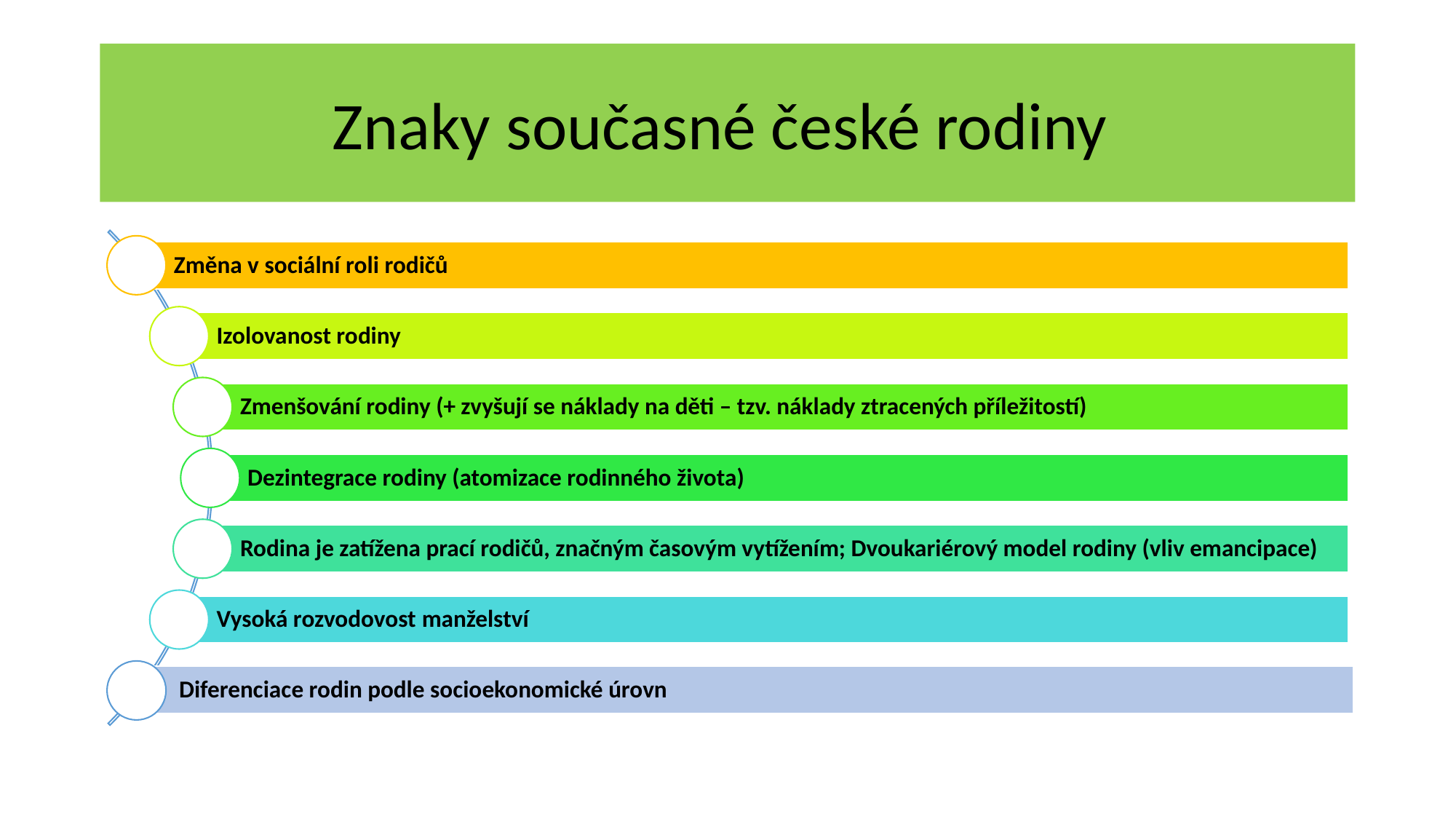

# Znaky současné české rodiny
Změna v sociální roli rodičů
Izolovanost rodiny
Zmenšování rodiny (+ zvyšují se náklady na děti – tzv. náklady ztracených příležitostí)
Dezintegrace rodiny (atomizace rodinného života)
Rodina je zatížena prací rodičů, značným časovým vytížením; Dvoukariérový model rodiny (vliv emancipace)
Vysoká rozvodovost manželství
Diferenciace rodin podle socioekonomické úrovn